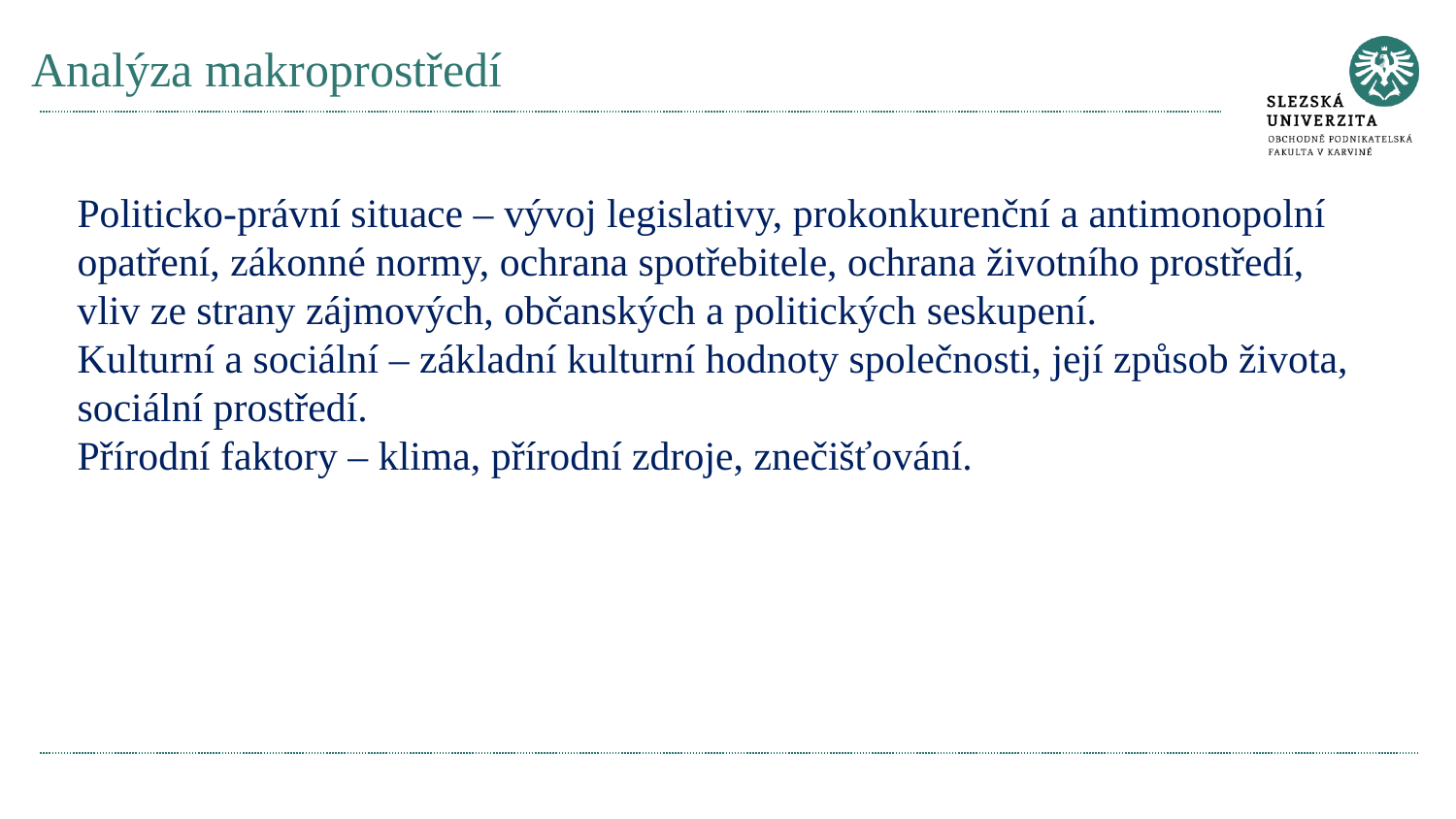

# Analýza makroprostředí
Politicko-právní situace – vývoj legislativy, prokonkurenční a antimonopolní opatření, zákonné normy, ochrana spotřebitele, ochrana životního prostředí, vliv ze strany zájmových, občanských a politických seskupení.
Kulturní a sociální – základní kulturní hodnoty společnosti, její způsob života, sociální prostředí.
Přírodní faktory – klima, přírodní zdroje, znečišťování.